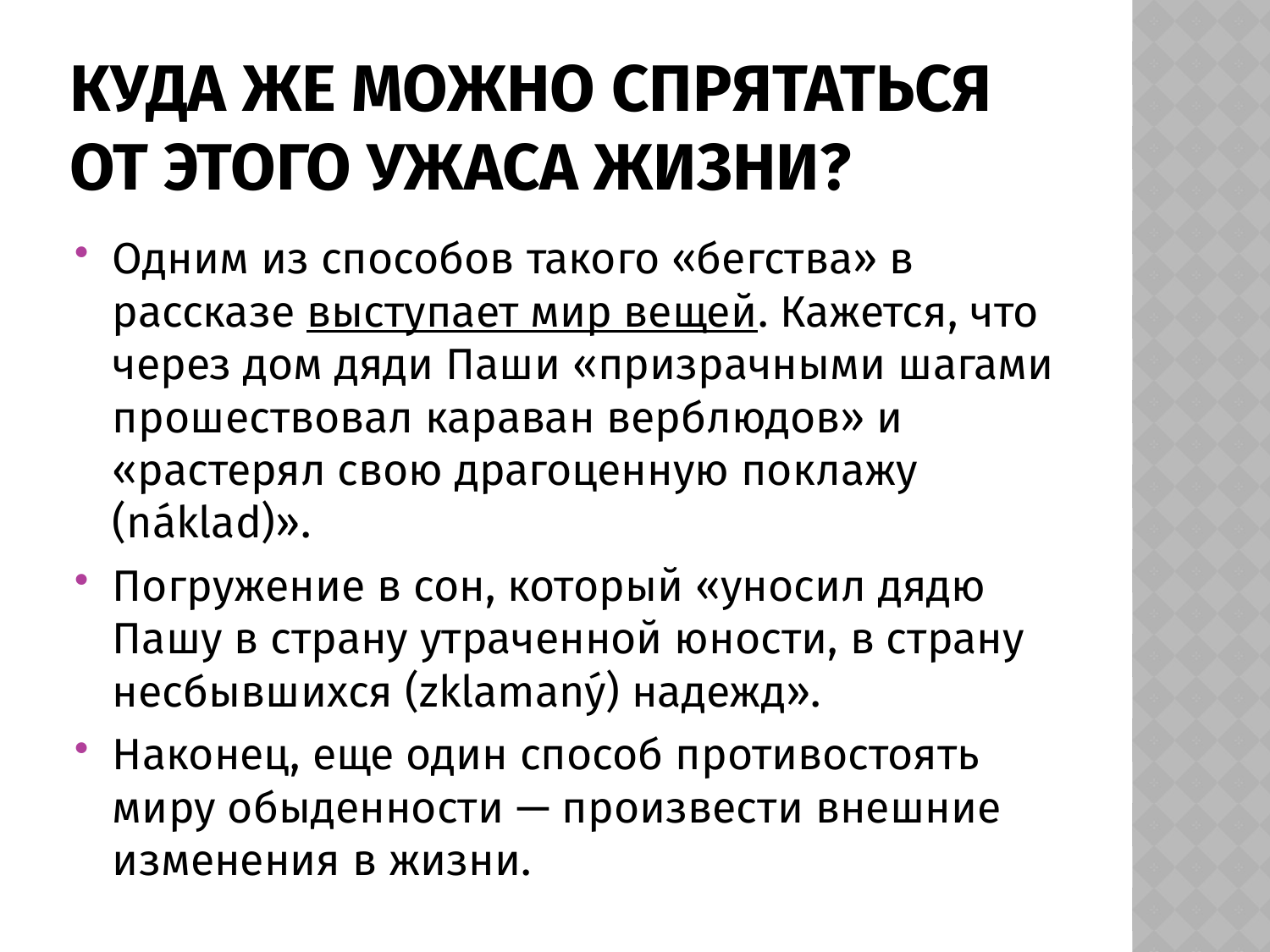

# Куда же можно спрятаться от этого ужаса жизни?
Одним из способов такого «бегства» в рассказе выступает мир вещей. Кажется, что через дом дяди Паши «призрачными шагами прошествовал караван верблюдов» и «растерял свою драгоценную поклажу (náklad)».
Погружение в сон, который «уносил дядю Пашу в страну утраченной юности, в страну несбывшихся (zklamaný) надежд».
Наконец, еще один способ противостоять миру обыденности — произвести внешние изменения в жизни.